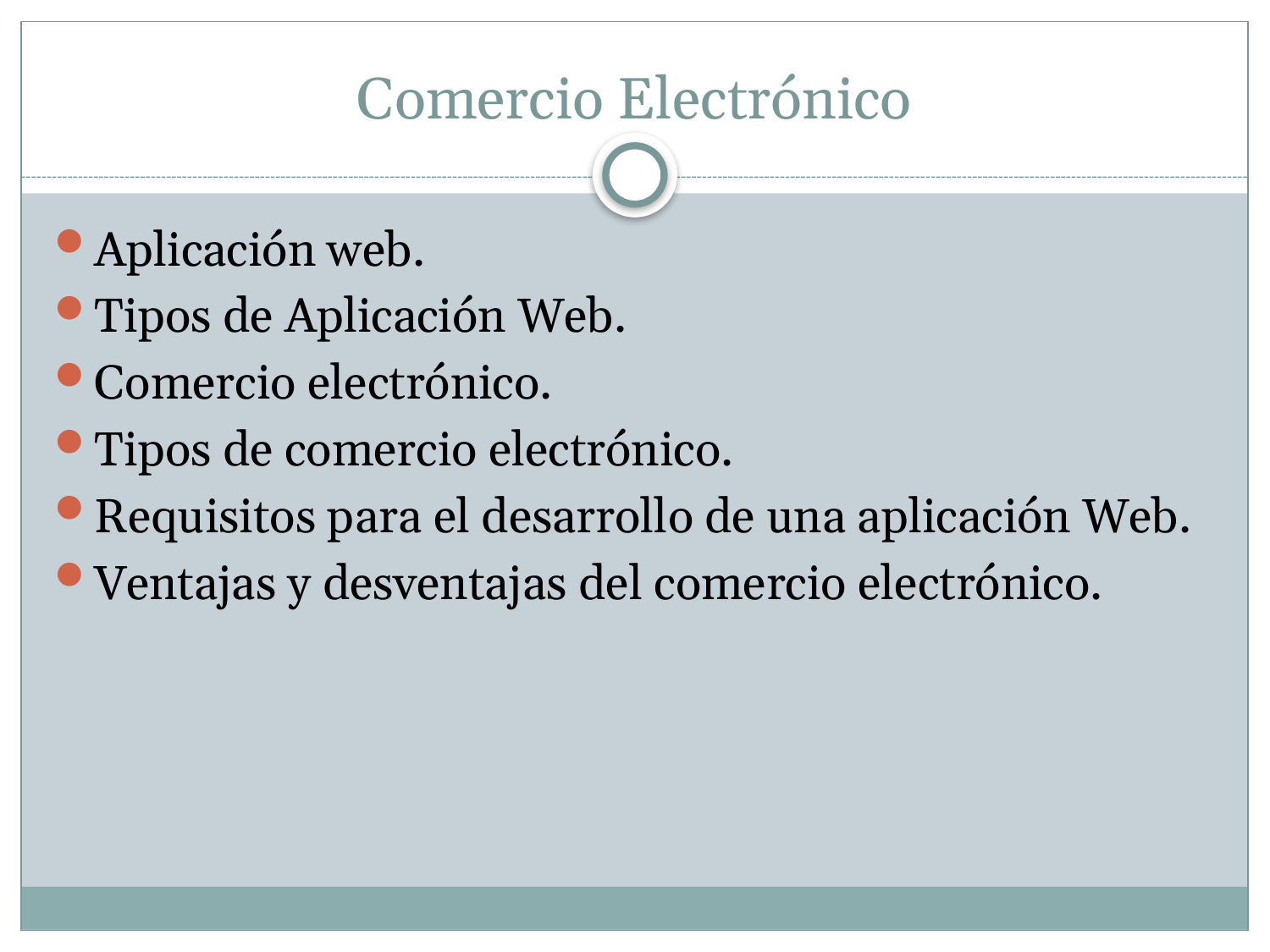

# Comercio Electrónico
Aplicación web.
Tipos de Aplicación Web.
Comercio electrónico.
Tipos de comercio electrónico.
Requisitos para el desarrollo de una aplicación Web.
Ventajas y desventajas del comercio electrónico.